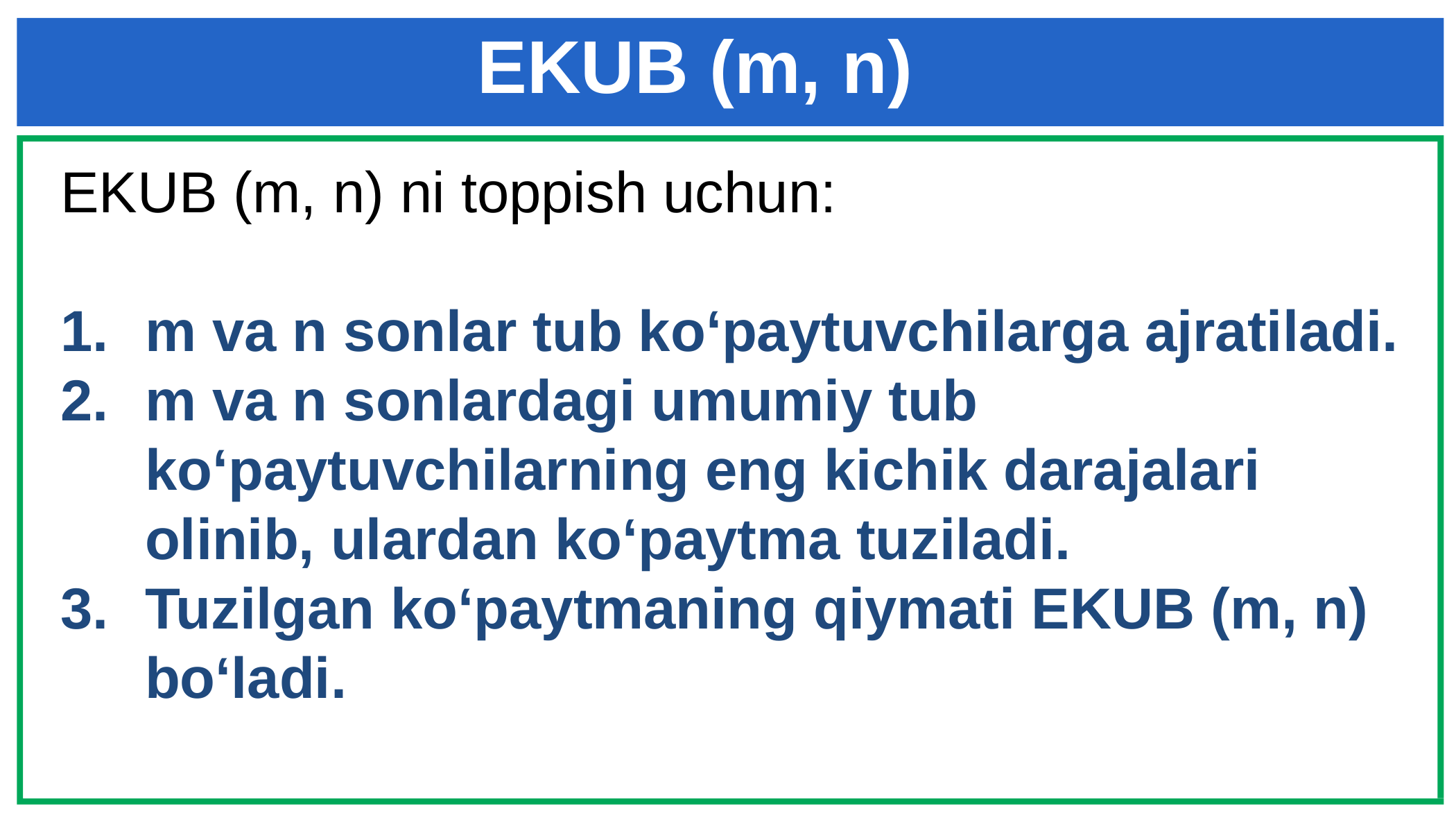

# EKUB (m, n)
EKUB (m, n) ni toppish uchun:

m va n sonlar tub ko‘paytuvchilarga ajratiladi.
m va n sonlardagi umumiy tub ko‘paytuvchilarning eng kichik darajalari olinib, ulardan ko‘paytma tuziladi.
Tuzilgan ko‘paytmaning qiymati EKUB (m, n) bo‘ladi.